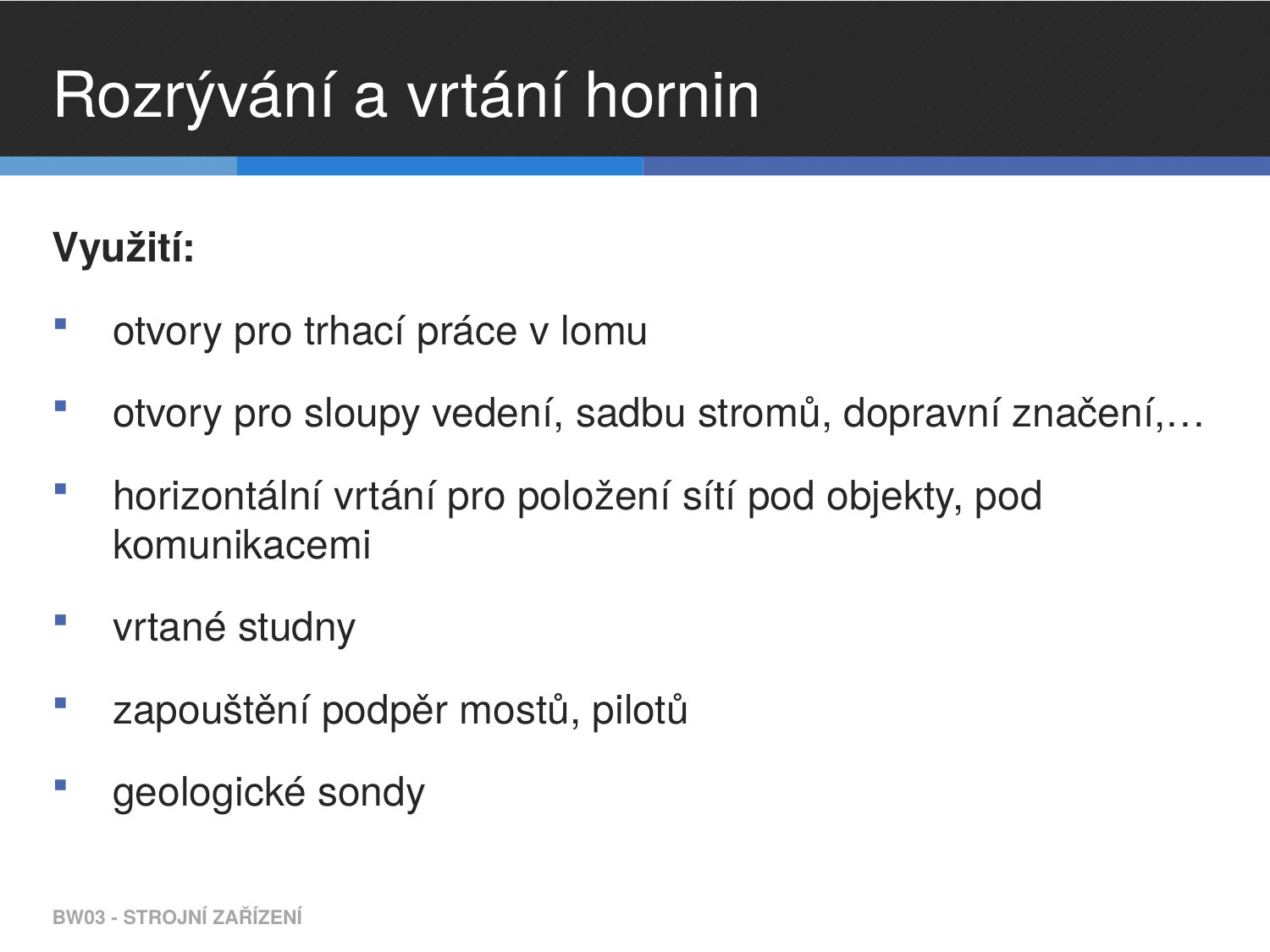

# Rozrývání a vrtání hornin
Využití:
otvory pro trhací práce v lomu
otvory pro sloupy vedení, sadbu stromů, dopravní značení,…
horizontální vrtání pro položení sítí pod objekty, pod komunikacemi
vrtané studny
zapouštění podpěr mostů, pilotů
geologické sondy

BW03 - STROJNÍ ZAŘÍZENÍ